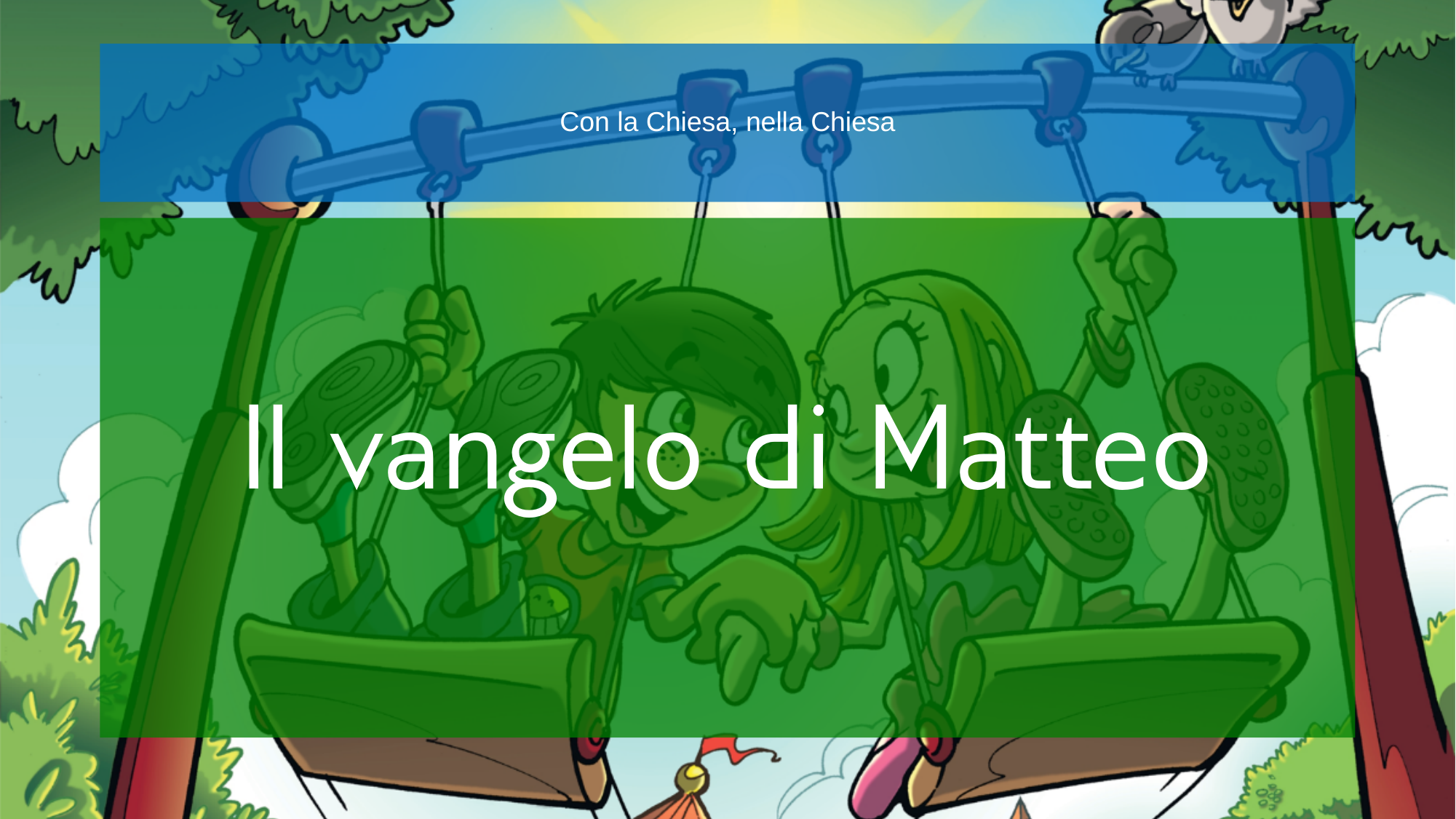

# Con la Chiesa, nella Chiesa

Il vangelo di Matteo